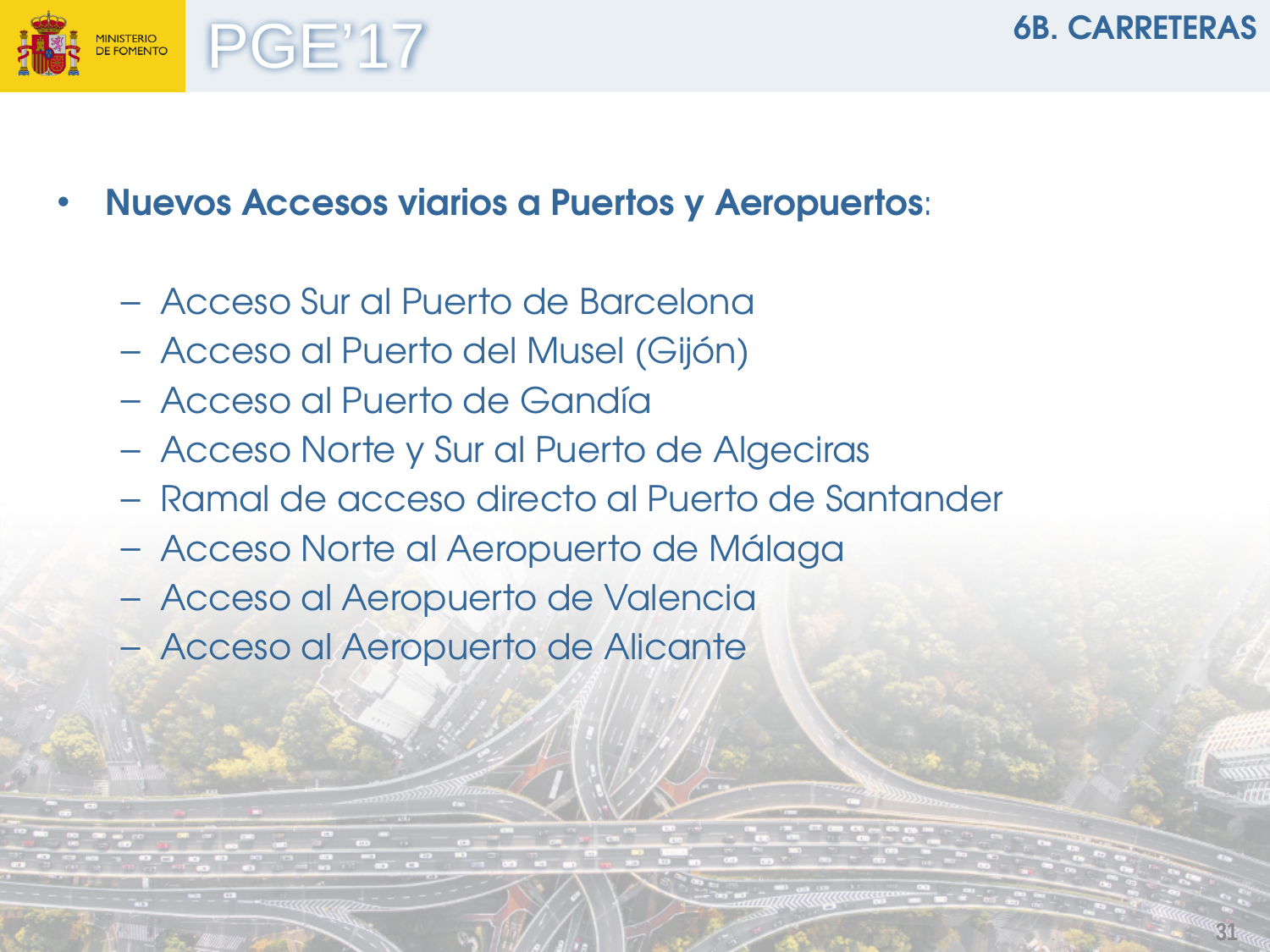

6B. CARRETERAS
Nuevos Accesos viarios a Puertos y Aeropuertos:

Acceso Sur al Puerto de Barcelona
Acceso al Puerto del Musel (Gijón)
Acceso al Puerto de Gandía
Acceso Norte y Sur al Puerto de Algeciras
Ramal de acceso directo al Puerto de Santander
Acceso Norte al Aeropuerto de Málaga
Acceso al Aeropuerto de Valencia
Acceso al Aeropuerto de Alicante
31